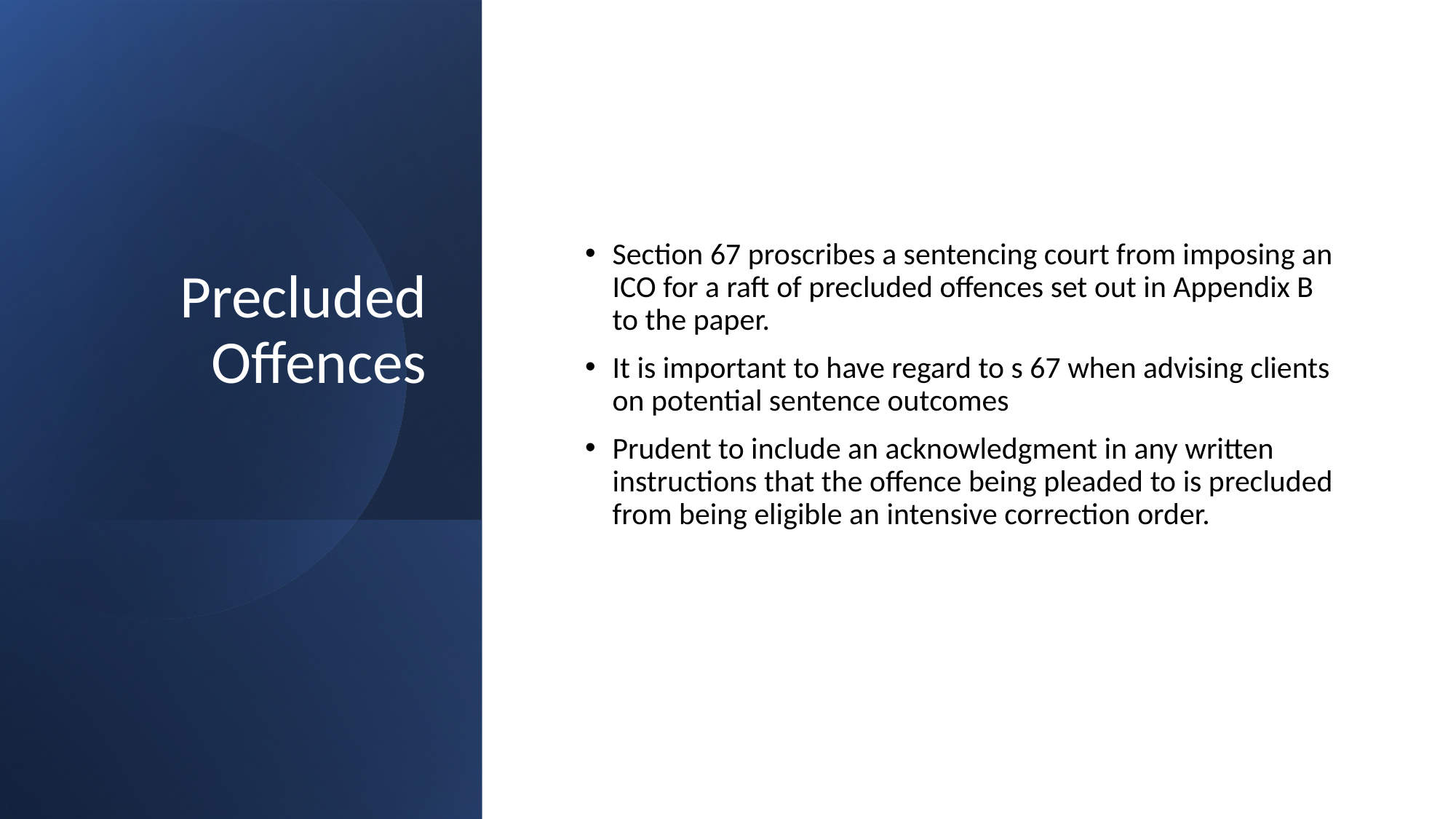

# Precluded Offences
Section 67 proscribes a sentencing court from imposing an ICO for a raft of precluded offences set out in Appendix B to the paper.
It is important to have regard to s 67 when advising clients on potential sentence outcomes
Prudent to include an acknowledgment in any written instructions that the offence being pleaded to is precluded from being eligible an intensive correction order.